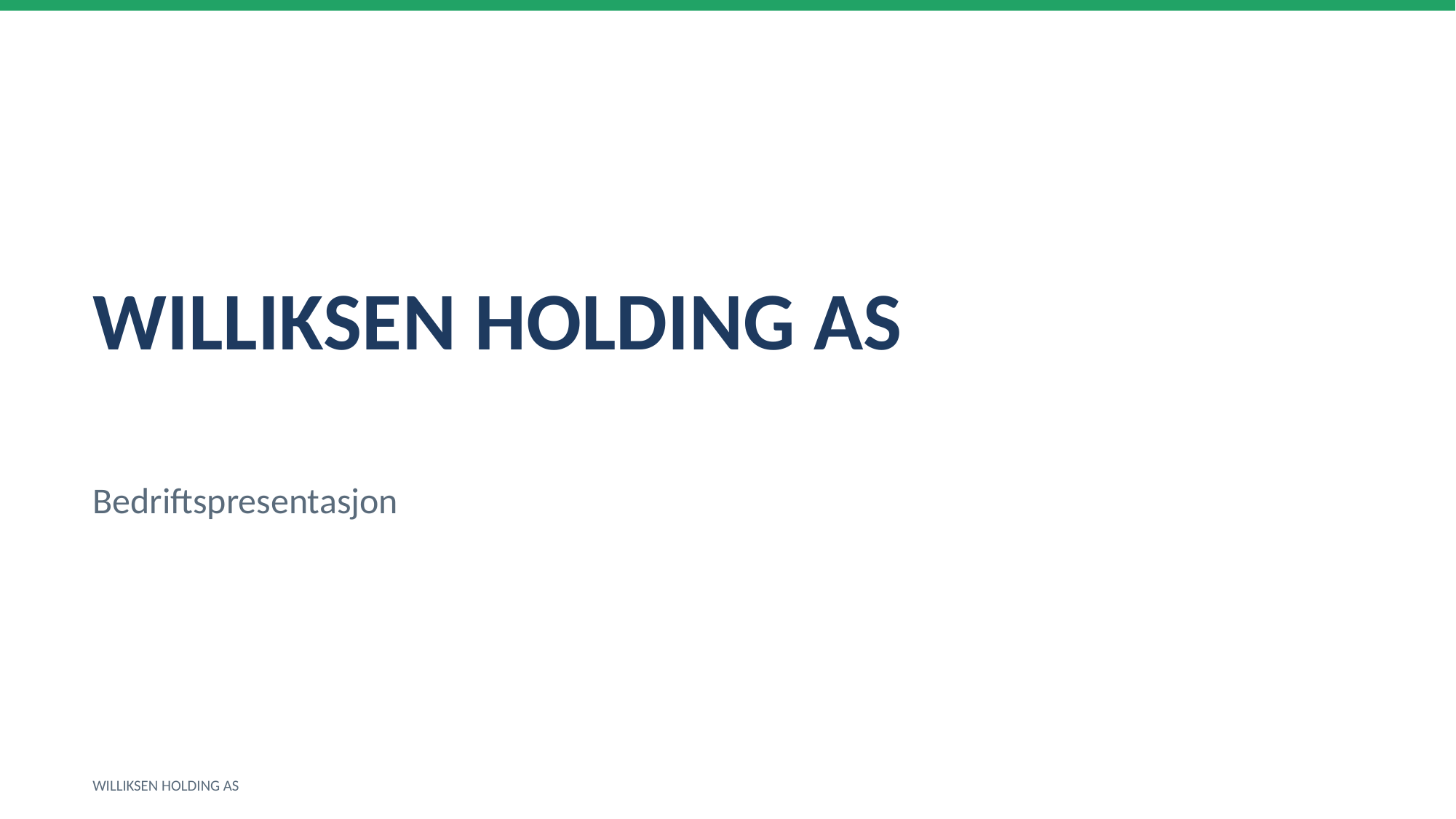

WILLIKSEN HOLDING AS
Bedriftspresentasjon
WILLIKSEN HOLDING AS